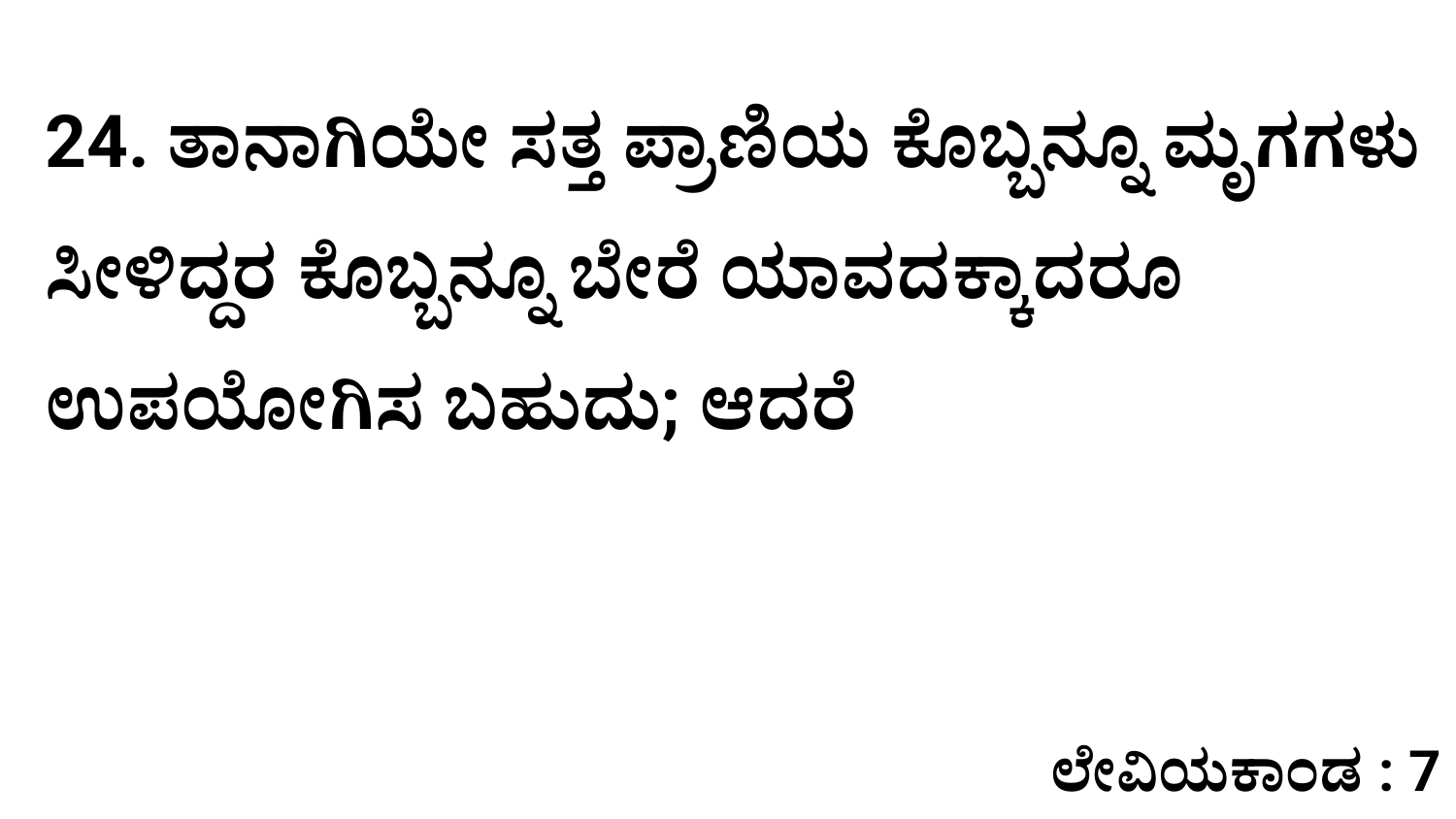

24. ತಾನಾಗಿಯೇ ಸತ್ತ ಪ್ರಾಣಿಯ ಕೊಬ್ಬನ್ನೂ ಮೃಗಗಳು ಸೀಳಿದ್ದರ ಕೊಬ್ಬನ್ನೂ ಬೇರೆ ಯಾವದಕ್ಕಾದರೂ ಉಪಯೋಗಿಸ ಬಹುದು; ಆದರೆ
ಲೇವಿಯಕಾಂಡ : 7